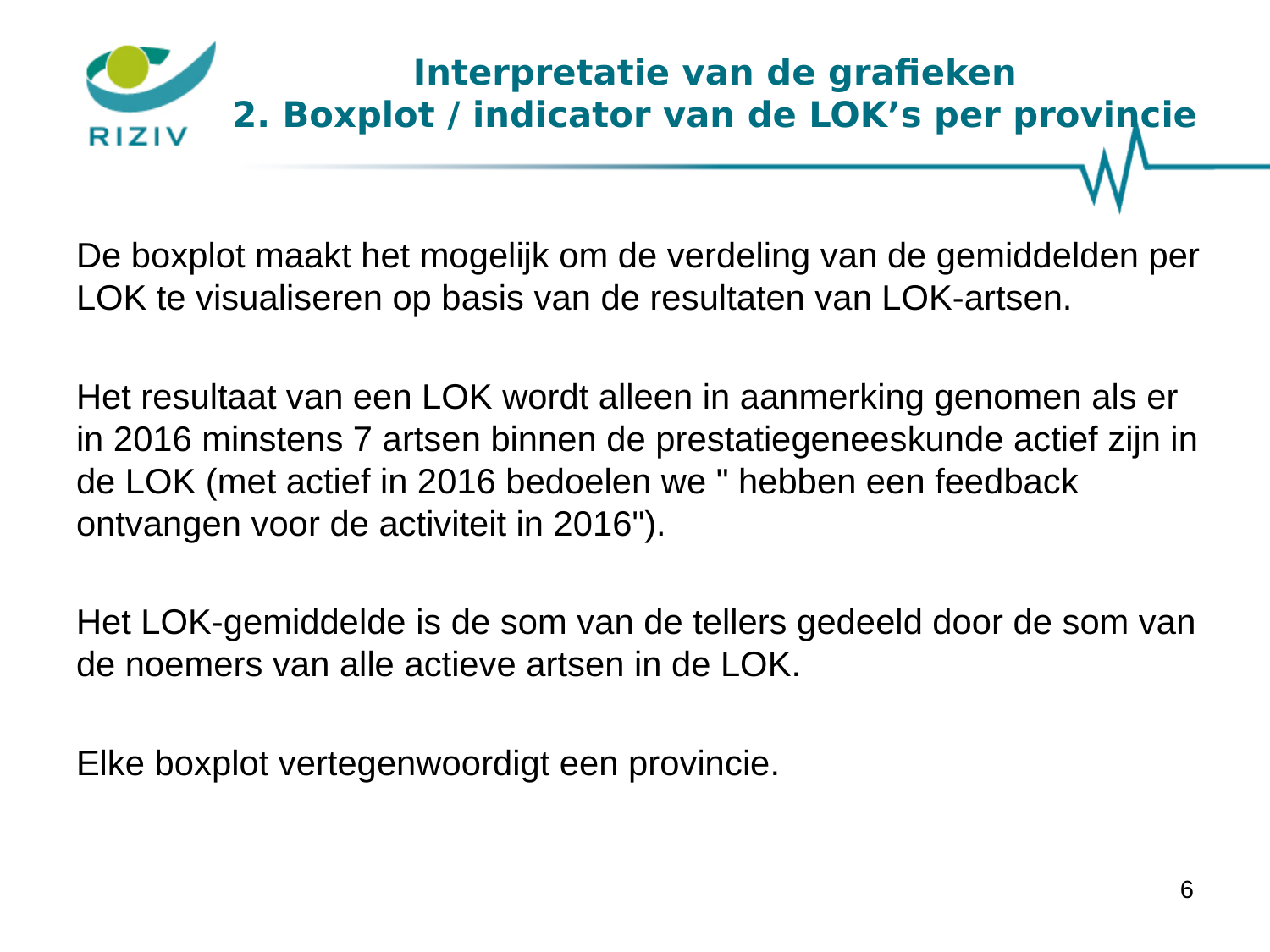

# Interpretatie van de grafieken 2. Boxplot / indicator van de LOK’s per provincie
De boxplot maakt het mogelijk om de verdeling van de gemiddelden per LOK te visualiseren op basis van de resultaten van LOK-artsen.

Het resultaat van een LOK wordt alleen in aanmerking genomen als er in 2016 minstens 7 artsen binnen de prestatiegeneeskunde actief zijn in de LOK (met actief in 2016 bedoelen we " hebben een feedback ontvangen voor de activiteit in 2016").

Het LOK-gemiddelde is de som van de tellers gedeeld door de som van de noemers van alle actieve artsen in de LOK.

Elke boxplot vertegenwoordigt een provincie.
6